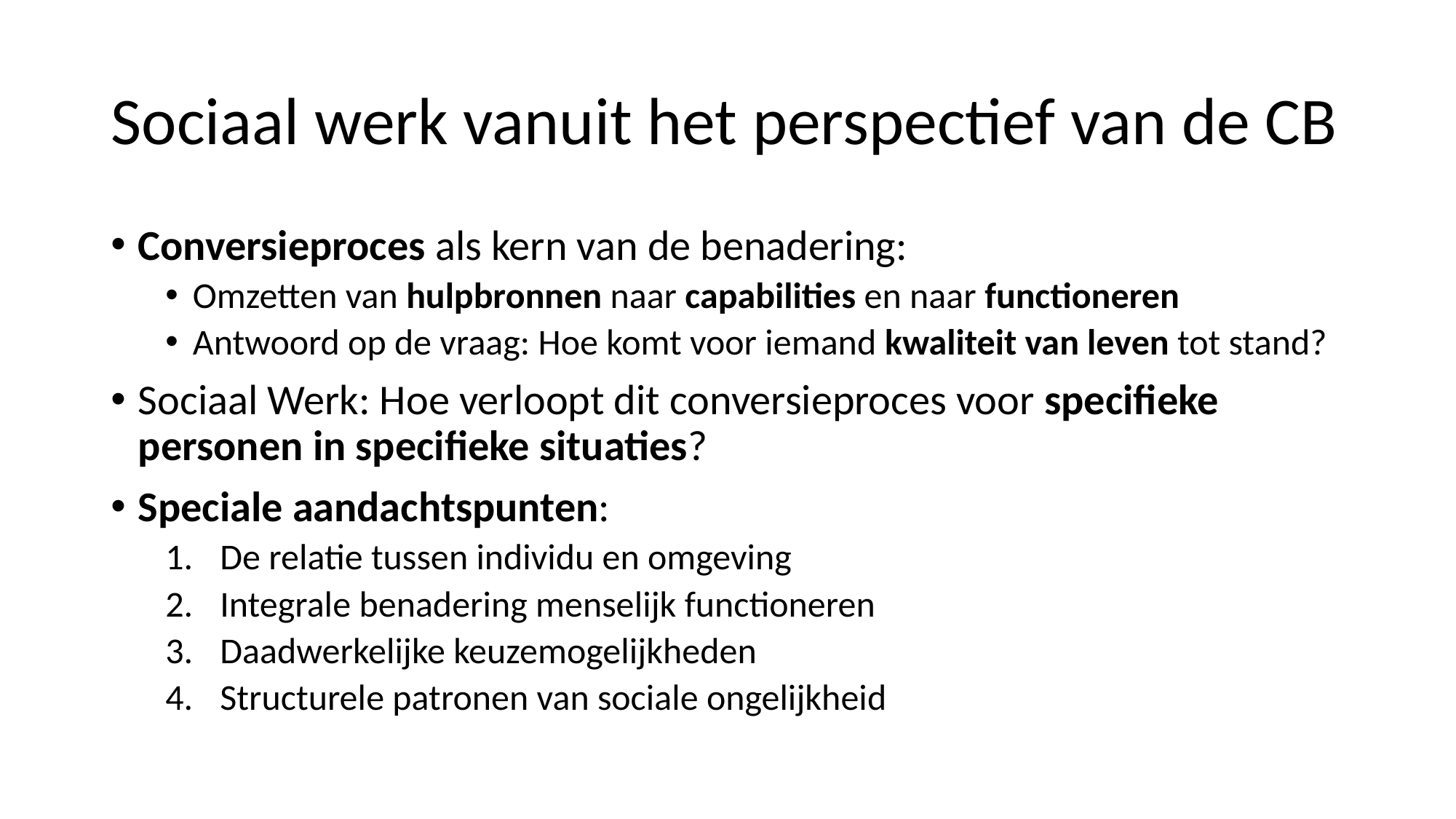

# Sociaal werk vanuit het perspectief van de CB
Conversieproces als kern van de benadering:
Omzetten van hulpbronnen naar capabilities en naar functioneren
Antwoord op de vraag: Hoe komt voor iemand kwaliteit van leven tot stand?
Sociaal Werk: Hoe verloopt dit conversieproces voor specifieke personen in specifieke situaties?
Speciale aandachtspunten:
De relatie tussen individu en omgeving
Integrale benadering menselijk functioneren
Daadwerkelijke keuzemogelijkheden
Structurele patronen van sociale ongelijkheid